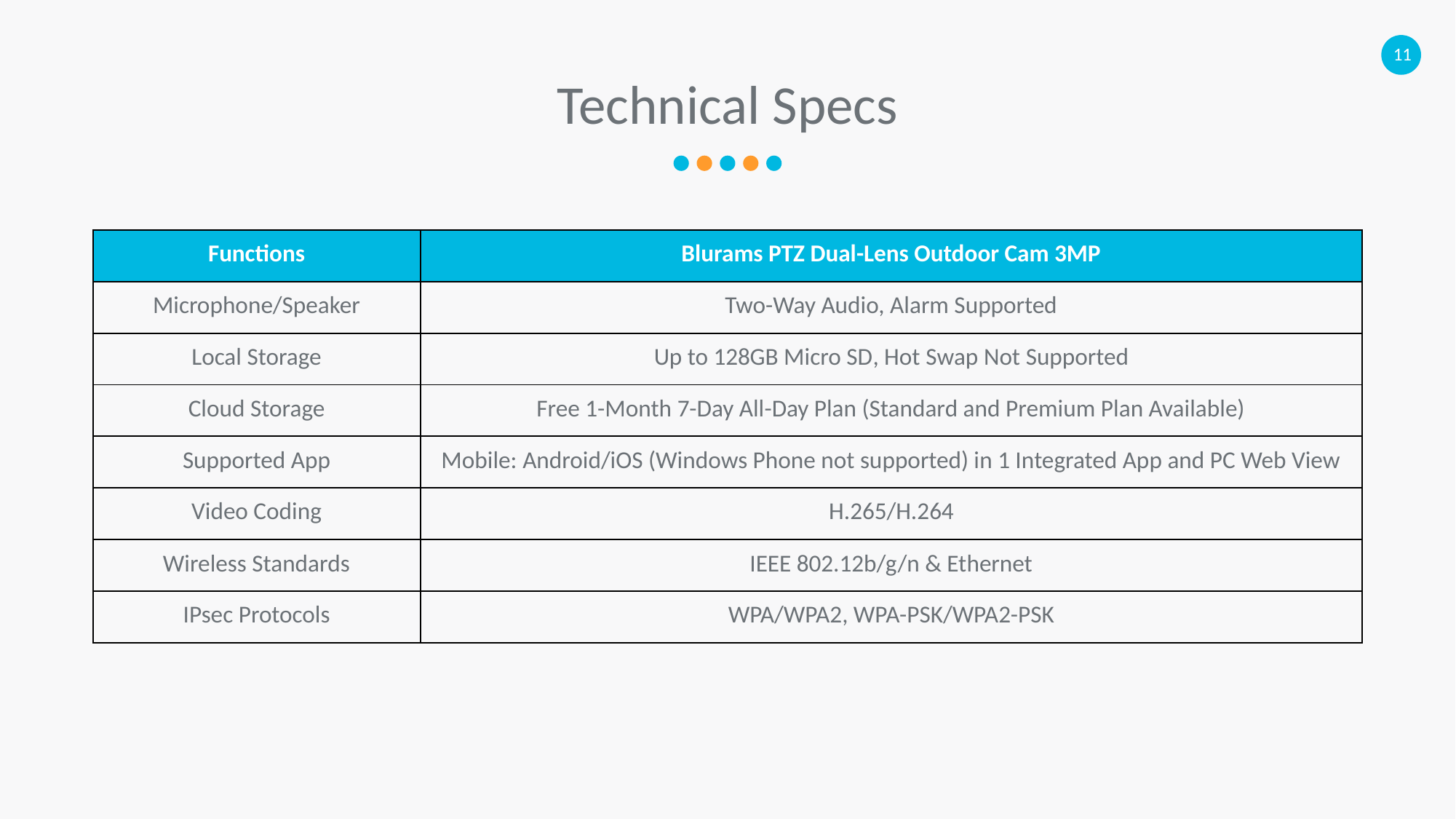

11

# Technical Specs

| Functions | Blurams PTZ Dual-Lens Outdoor Cam 3MP |
| --- | --- |
| Microphone/Speaker | Two-Way Audio, Alarm Supported |
| Local Storage | Up to 128GB Micro SD, Hot Swap Not Supported |
| Cloud Storage | Free 1-Month 7-Day All-Day Plan (Standard and Premium Plan Available) |
| Supported App | Mobile: Android/iOS (Windows Phone not supported) in 1 Integrated App and PC Web View |
| Video Coding | H.265/H.264 |
| Wireless Standards | IEEE 802.12b/g/n & Ethernet |
| IPsec Protocols | WPA/WPA2, WPA-PSK/WPA2-PSK |